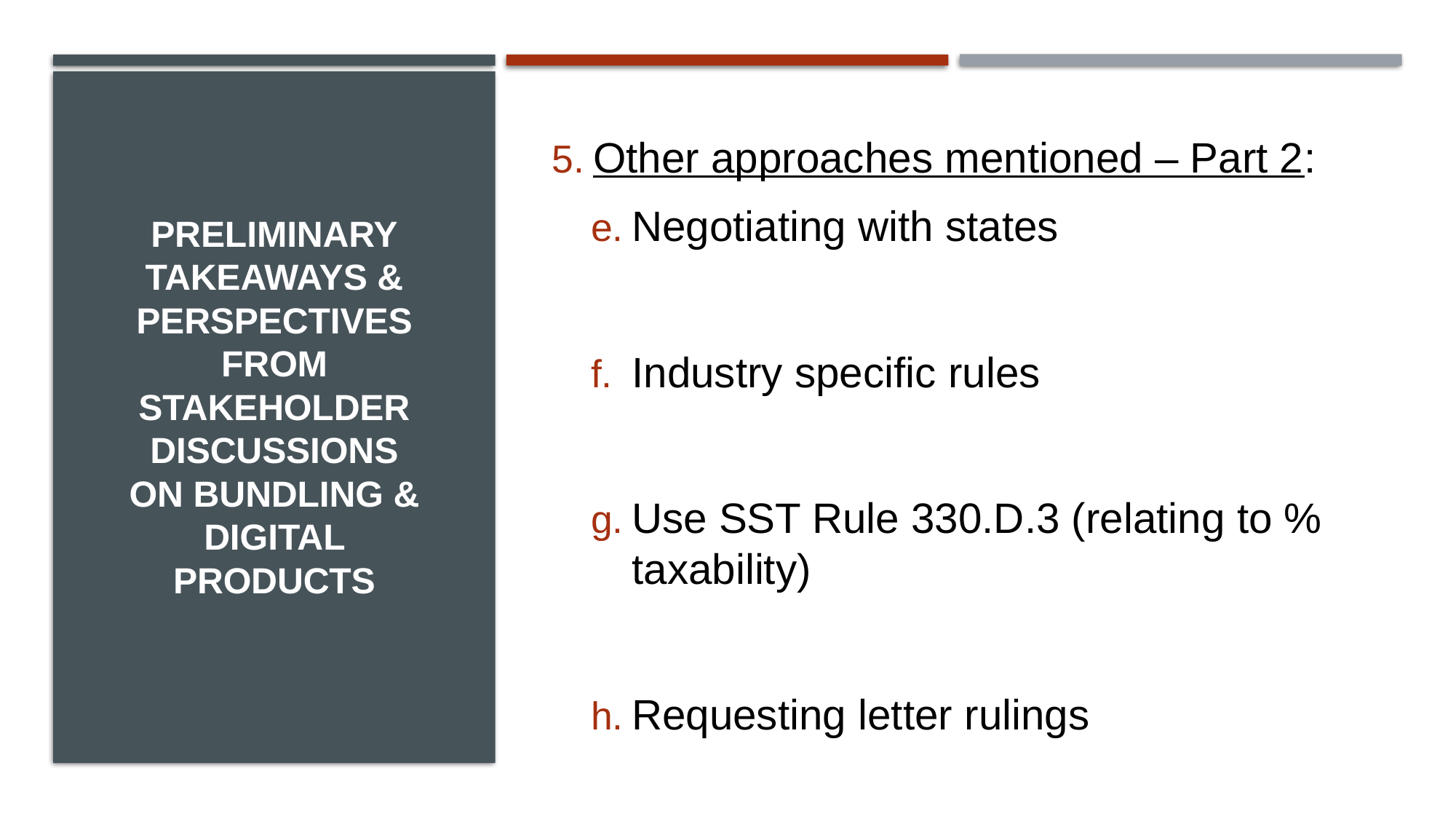

Other approaches mentioned – Part 2:
Negotiating with states

Industry specific rules

Use SST Rule 330.D.3 (relating to % taxability)

Requesting letter rulings

# Preliminary Takeaways & Perspectives from Stakeholder discussions ON Bundling & Digital Products